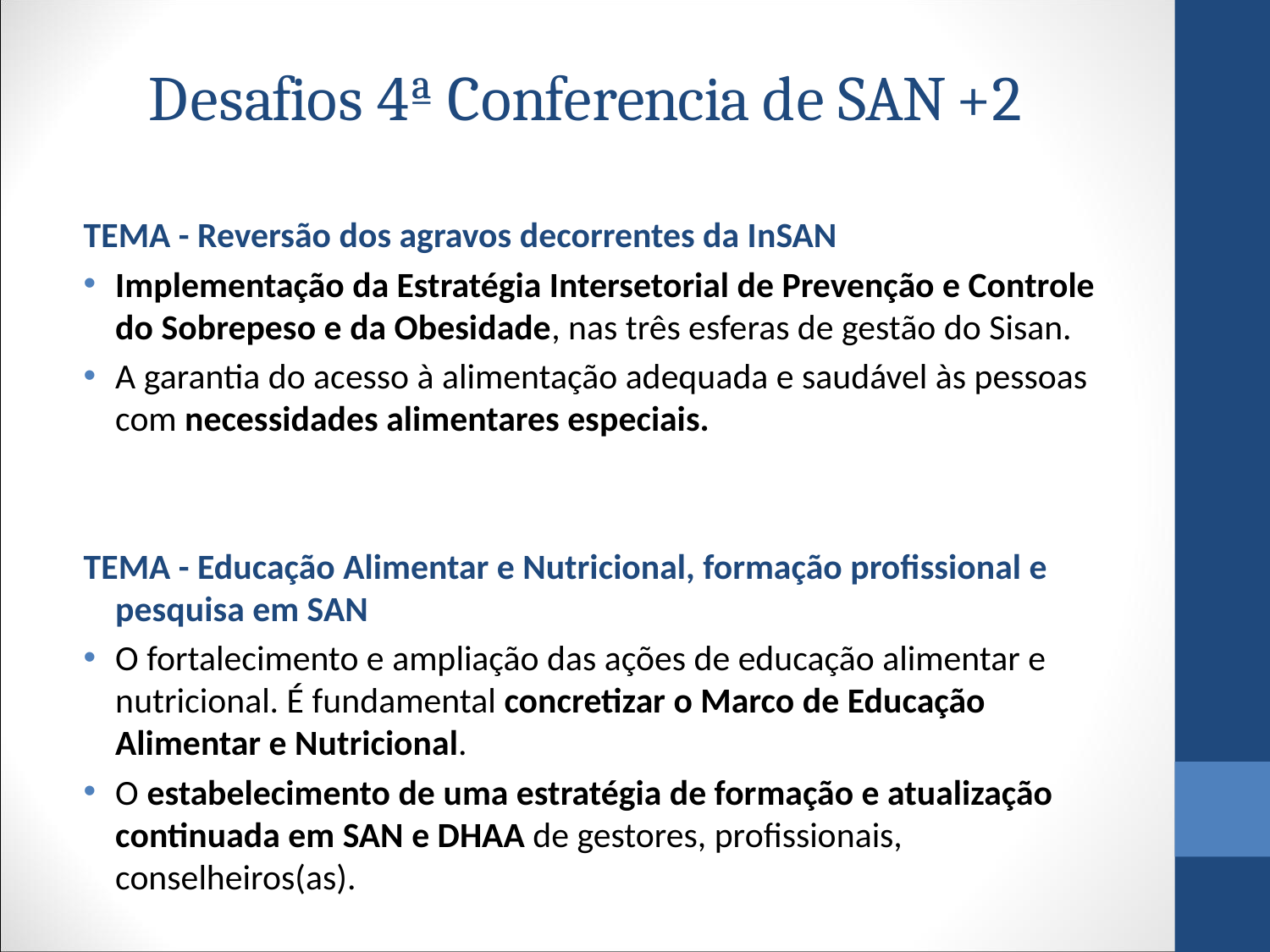

# Desafios 4ª Conferencia de SAN +2
TEMA - Reversão dos agravos decorrentes da InSAN
Implementação da Estratégia Intersetorial de Prevenção e Controle do Sobrepeso e da Obesidade, nas três esferas de gestão do Sisan.
A garantia do acesso à alimentação adequada e saudável às pessoas com necessidades alimentares especiais.

TEMA - Educação Alimentar e Nutricional, formação profissional e pesquisa em SAN
O fortalecimento e ampliação das ações de educação alimentar e nutricional. É fundamental concretizar o Marco de Educação Alimentar e Nutricional.
O estabelecimento de uma estratégia de formação e atualização continuada em SAN e DHAA de gestores, profissionais, conselheiros(as).